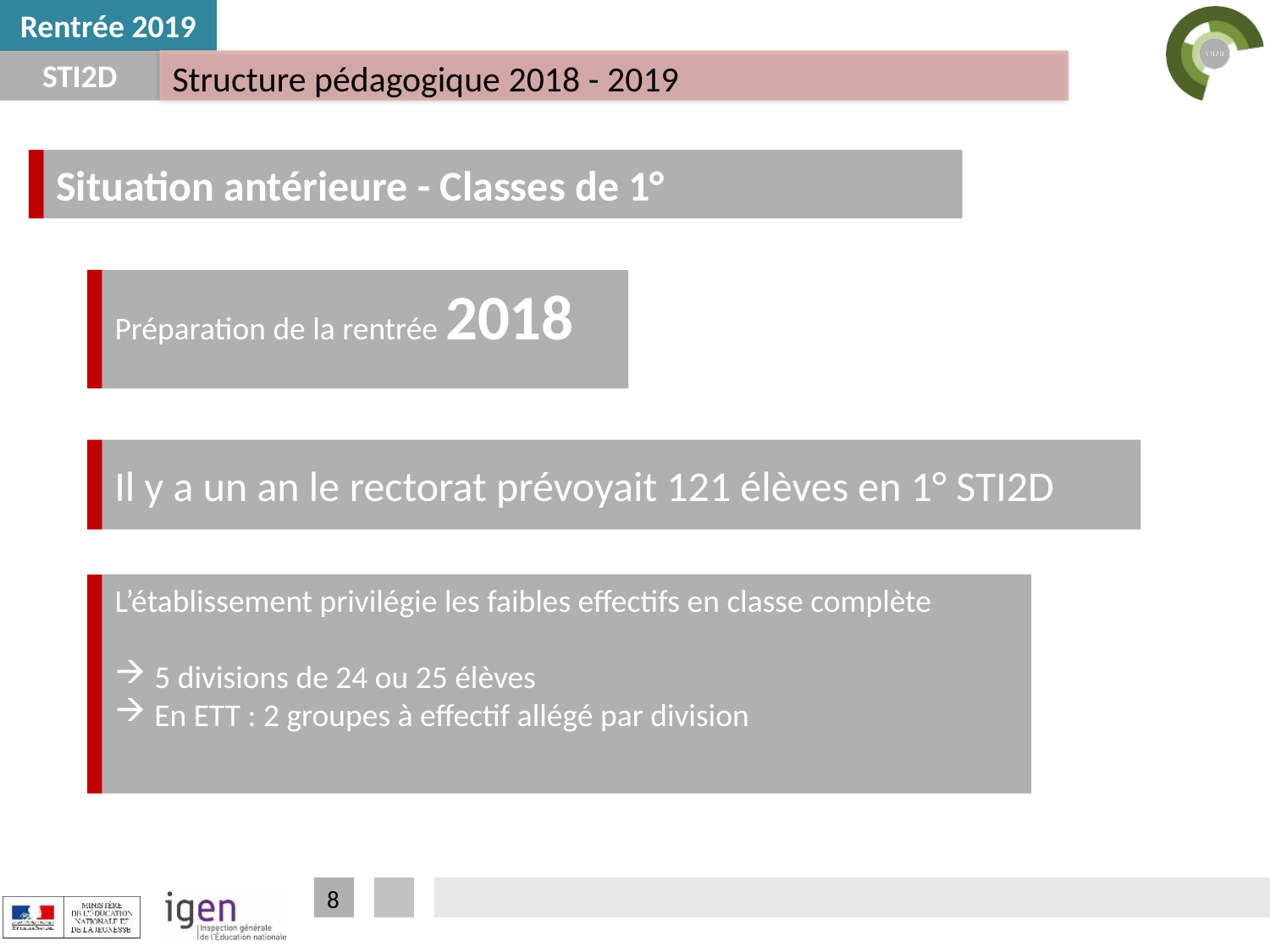

# Structure pédagogique 2018 - 2019
Situation antérieure - Classes de 1°

Préparation de la rentrée 2018

Il y a un an le rectorat prévoyait 121 élèves en 1° STI2D

L’établissement privilégie les faibles effectifs en classe complète

5 divisions de 24 ou 25 élèves
En ETT : 2 groupes à effectif allégé par division

8